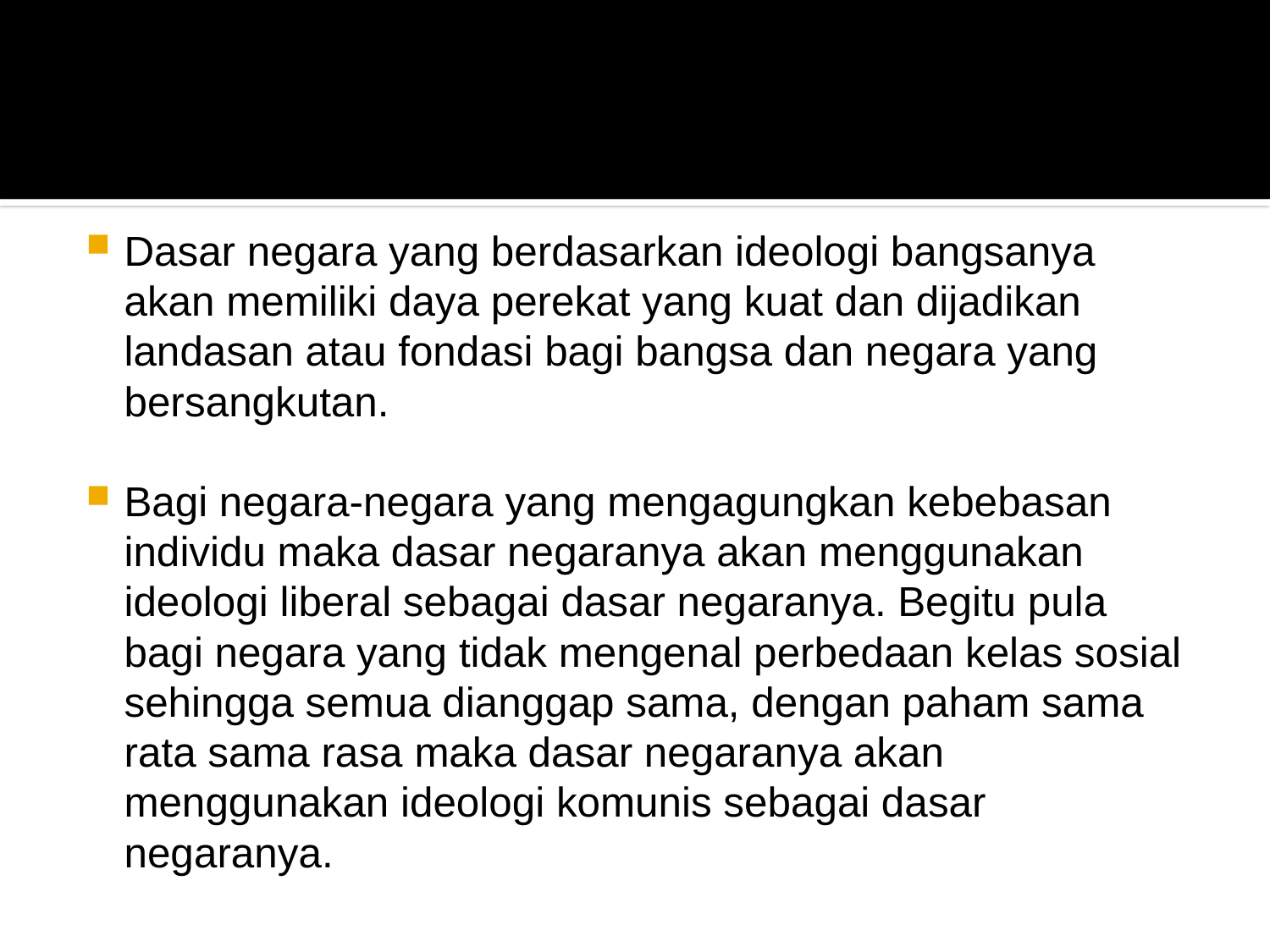

#
Dasar negara yang berdasarkan ideologi bangsanya akan memiliki daya perekat yang kuat dan dijadikan landasan atau fondasi bagi bangsa dan negara yang bersangkutan.

Bagi negara-negara yang mengagungkan kebebasan individu maka dasar negaranya akan menggunakan ideologi liberal sebagai dasar negaranya. Begitu pula bagi negara yang tidak mengenal perbedaan kelas sosial sehingga semua dianggap sama, dengan paham sama rata sama rasa maka dasar negaranya akan menggunakan ideologi komunis sebagai dasar negaranya.